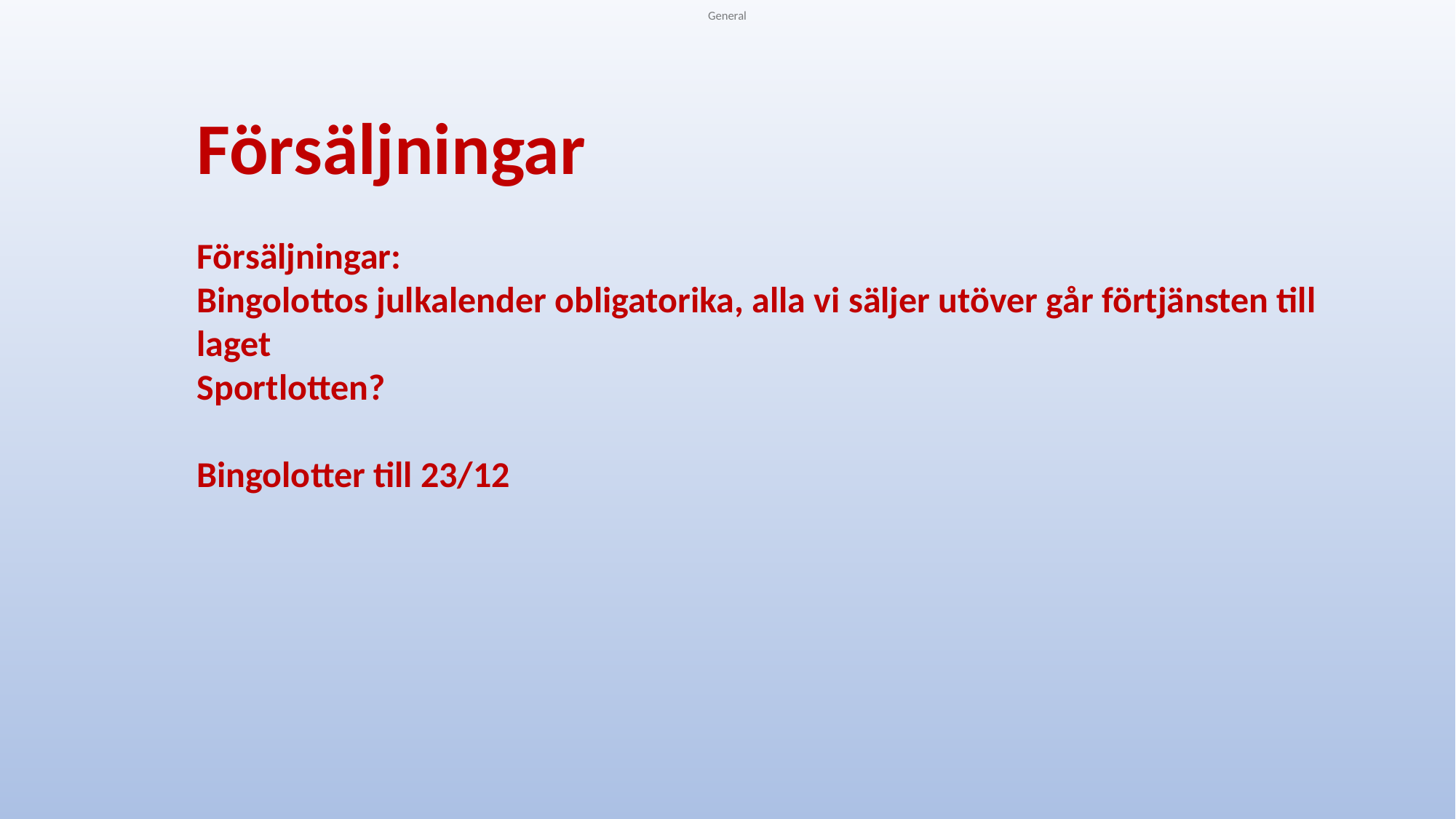

Försäljningar

Försäljningar:
Bingolottos julkalender obligatorika, alla vi säljer utöver går förtjänsten till laget
Sportlotten?

Bingolotter till 23/12